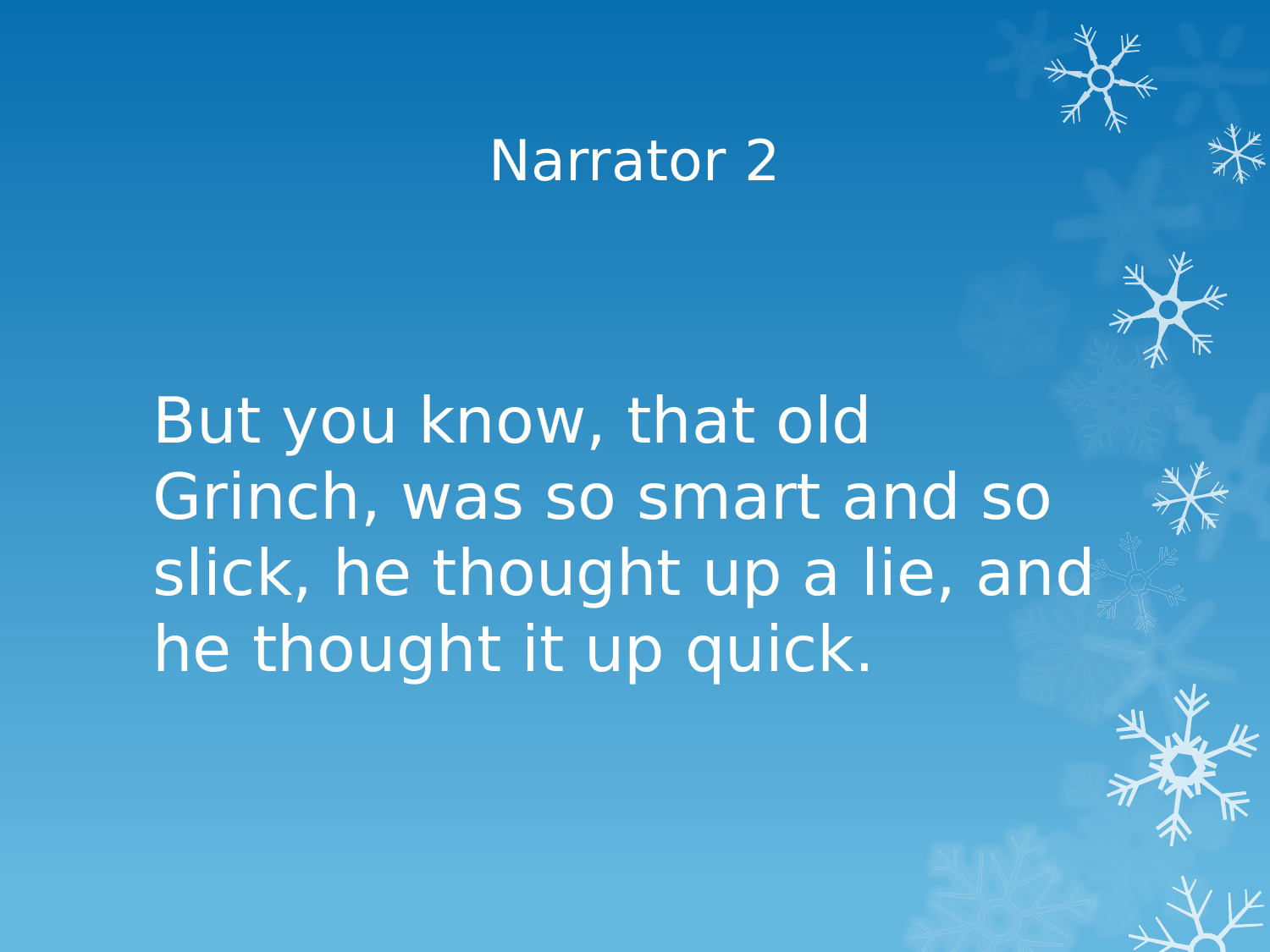

# Narrator 2
But you know, that old Grinch, was so smart and so slick, he thought up a lie, and he thought it up quick.